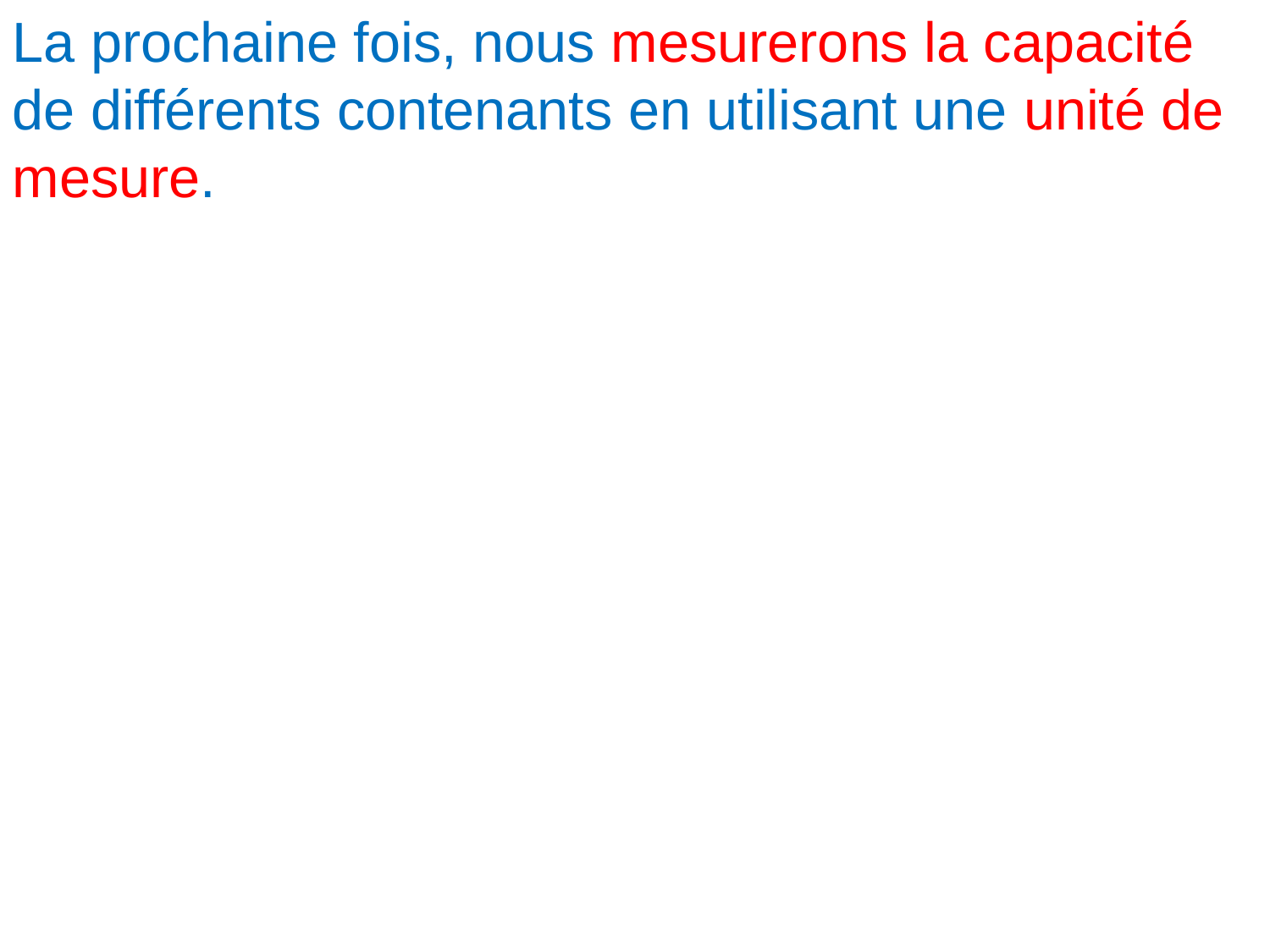

La prochaine fois, nous mesurerons la capacité de différents contenants en utilisant une unité de mesure.